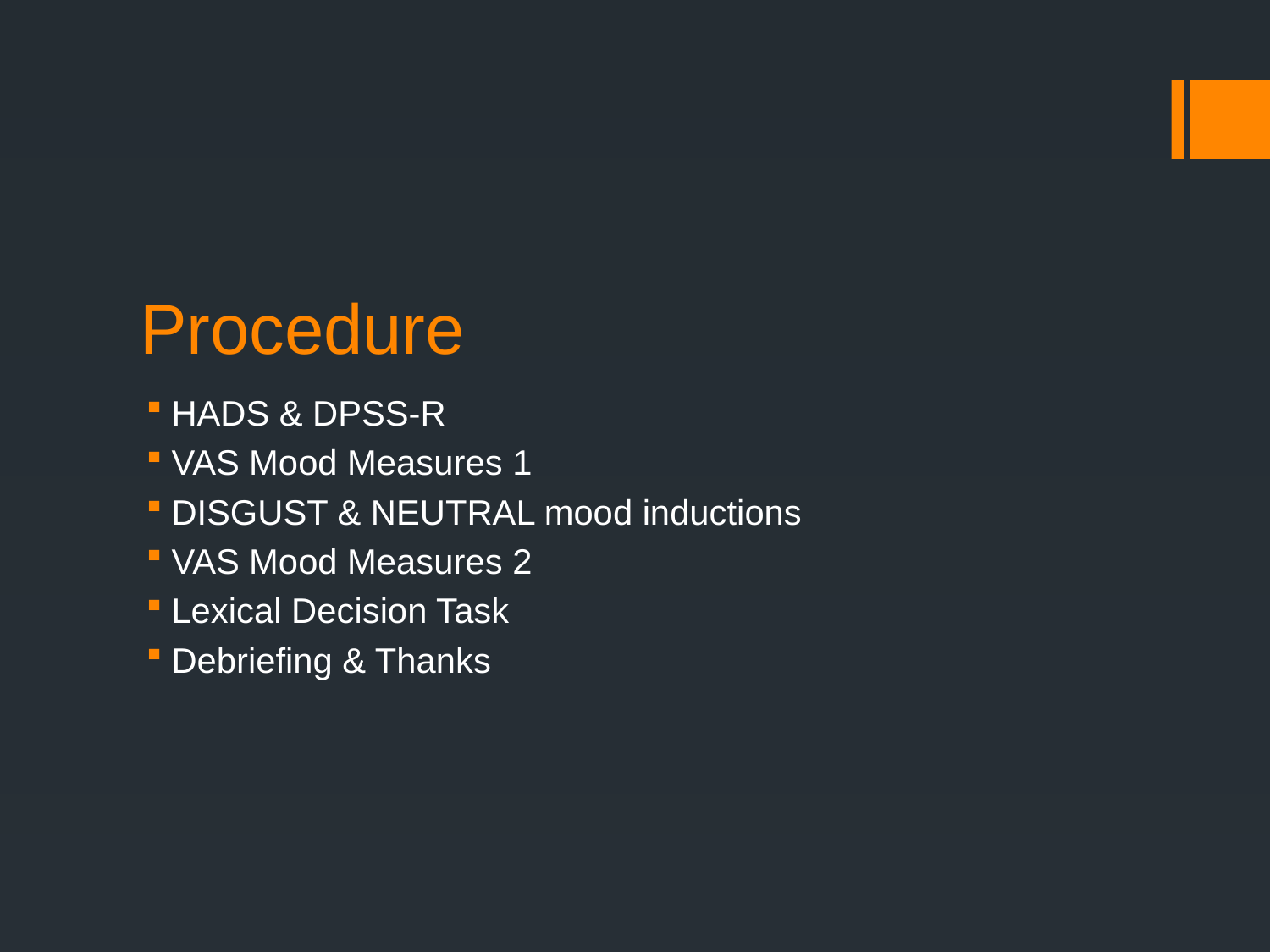

# Procedure
HADS & DPSS-R
VAS Mood Measures 1
DISGUST & NEUTRAL mood inductions
VAS Mood Measures 2
Lexical Decision Task
Debriefing & Thanks